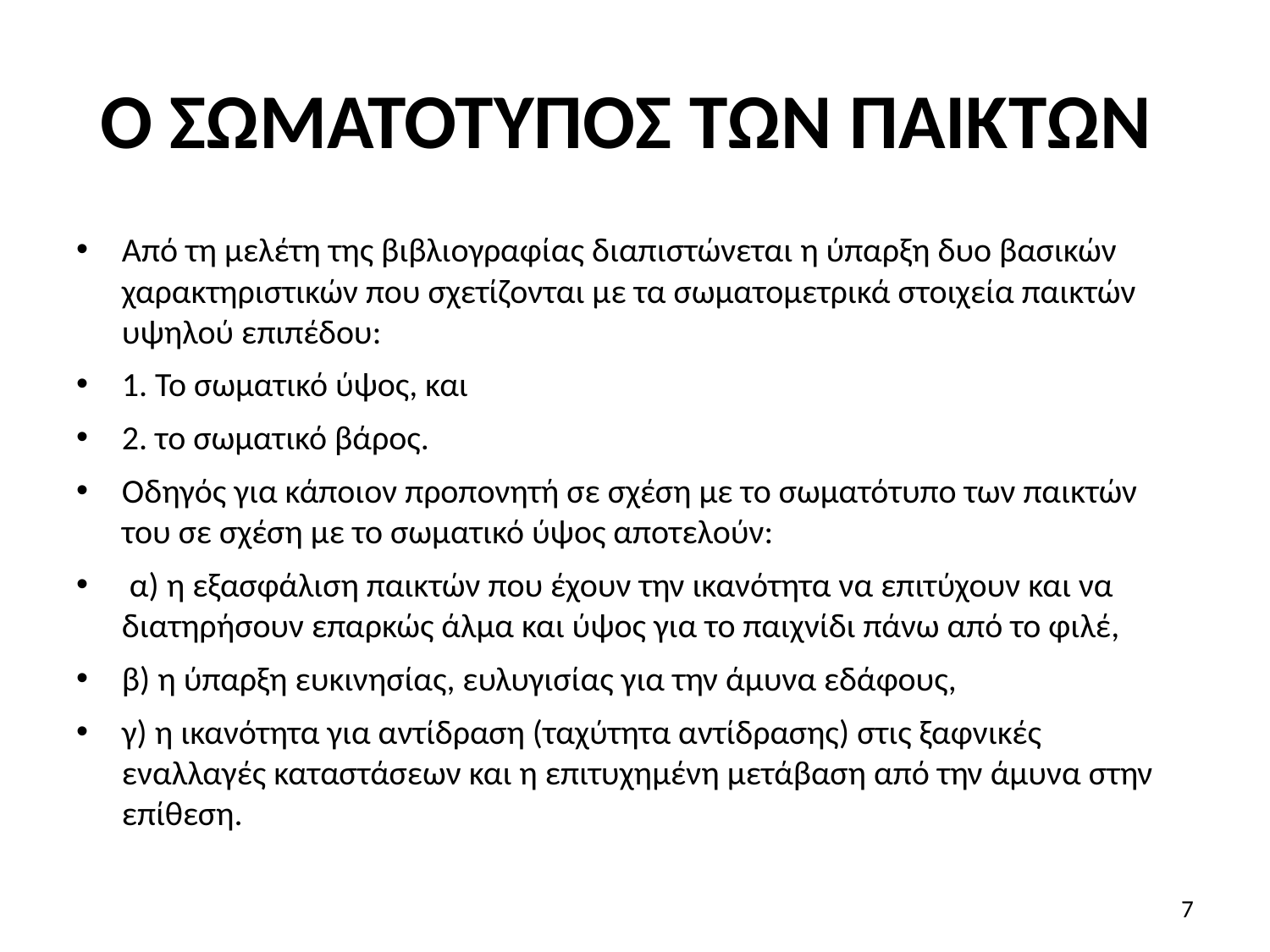

# Ο ΣΩΜΑΤΟΤΥΠΟΣ ΤΩΝ ΠΑΙΚΤΩΝ
Από τη μελέτη της βιβλιογραφίας διαπιστώνεται η ύπαρξη δυο βασικών χαρακτηριστικών που σχετίζονται με τα σωματομετρικά στοιχεία παικτών υψηλού επιπέδου:
1. Το σωματικό ύψος, και
2. το σωματικό βάρος.
Οδηγός για κάποιον προπονητή σε σχέση με το σωματότυπο των παικτών του σε σχέση με το σωματικό ύψος αποτελούν:
 α) η εξασφάλιση παικτών που έχουν την ικανότητα να επιτύχουν και να  διατηρήσουν επαρκώς άλμα και ύψος για το παιχνίδι πάνω από το φιλέ,
β) η ύπαρξη ευκινησίας, ευλυγισίας για την άμυνα εδάφους,
γ) η ικανότητα για αντίδραση (ταχύτητα αντίδρασης) στις ξαφνικές εναλλαγές καταστάσεων και η επιτυχημένη μετάβαση από την άμυνα στην επίθεση.
7